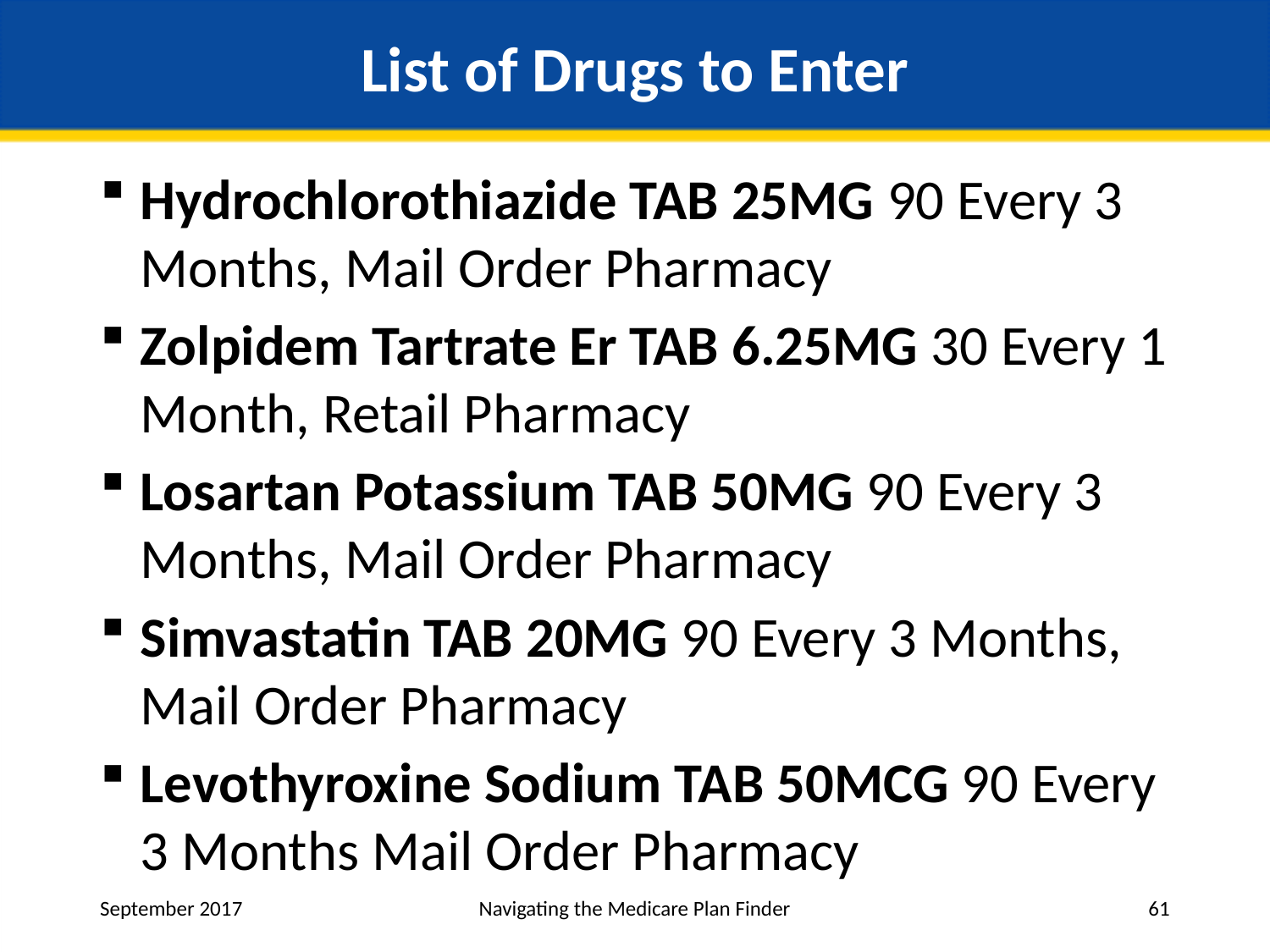

# List of Drugs to Enter
Hydrochlorothiazide TAB 25MG 90 Every 3 Months, Mail Order Pharmacy
Zolpidem Tartrate Er TAB 6.25MG 30 Every 1 Month, Retail Pharmacy
Losartan Potassium TAB 50MG 90 Every 3 Months, Mail Order Pharmacy
Simvastatin TAB 20MG 90 Every 3 Months, Mail Order Pharmacy
Levothyroxine Sodium TAB 50MCG 90 Every 3 Months Mail Order Pharmacy

September 2017
Navigating the Medicare Plan Finder
61